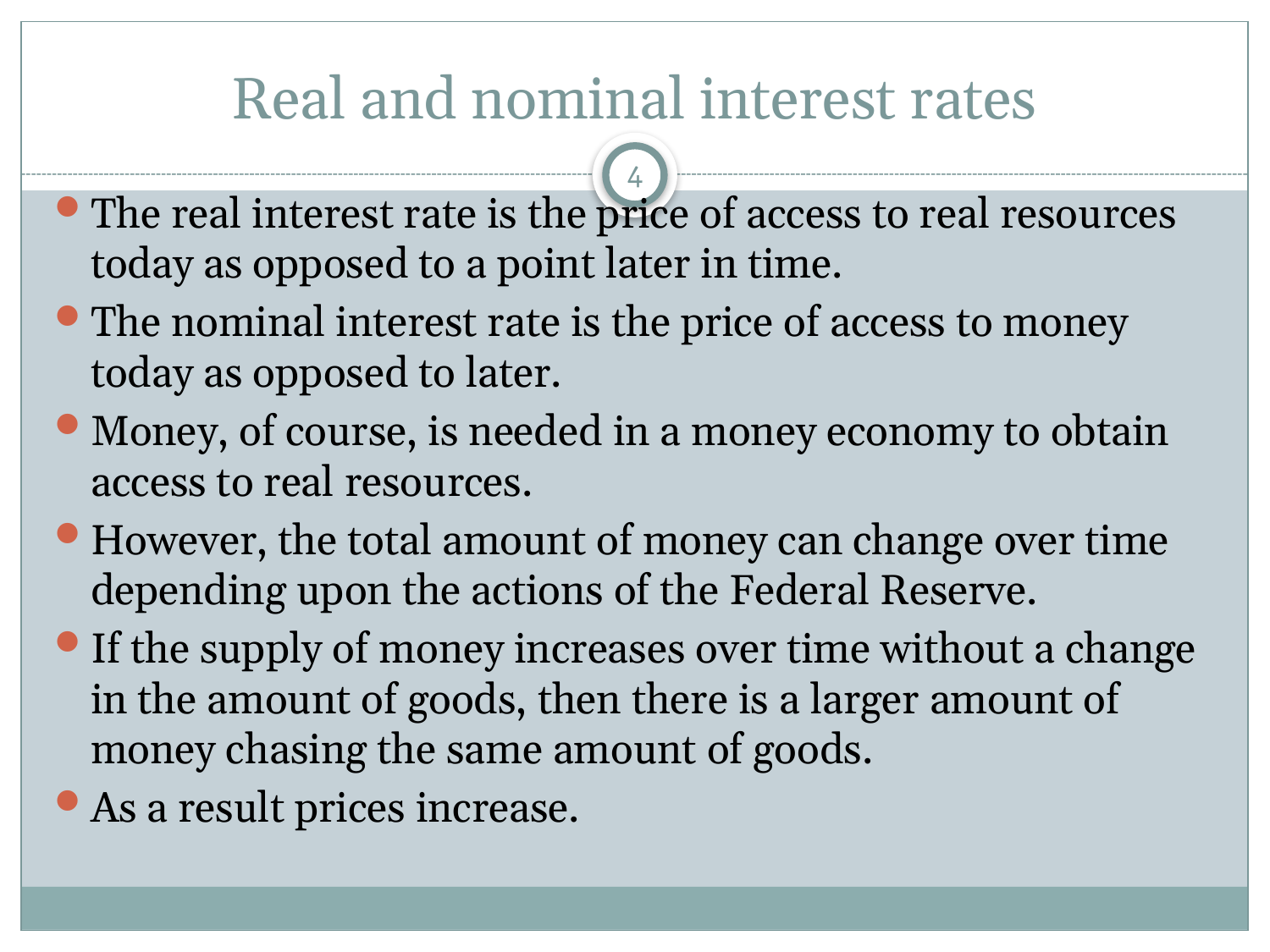

# Real and nominal interest rates
4
The real interest rate is the price of access to real resources today as opposed to a point later in time.
The nominal interest rate is the price of access to money today as opposed to later.
Money, of course, is needed in a money economy to obtain access to real resources.
However, the total amount of money can change over time depending upon the actions of the Federal Reserve.
If the supply of money increases over time without a change in the amount of goods, then there is a larger amount of money chasing the same amount of goods.
As a result prices increase.